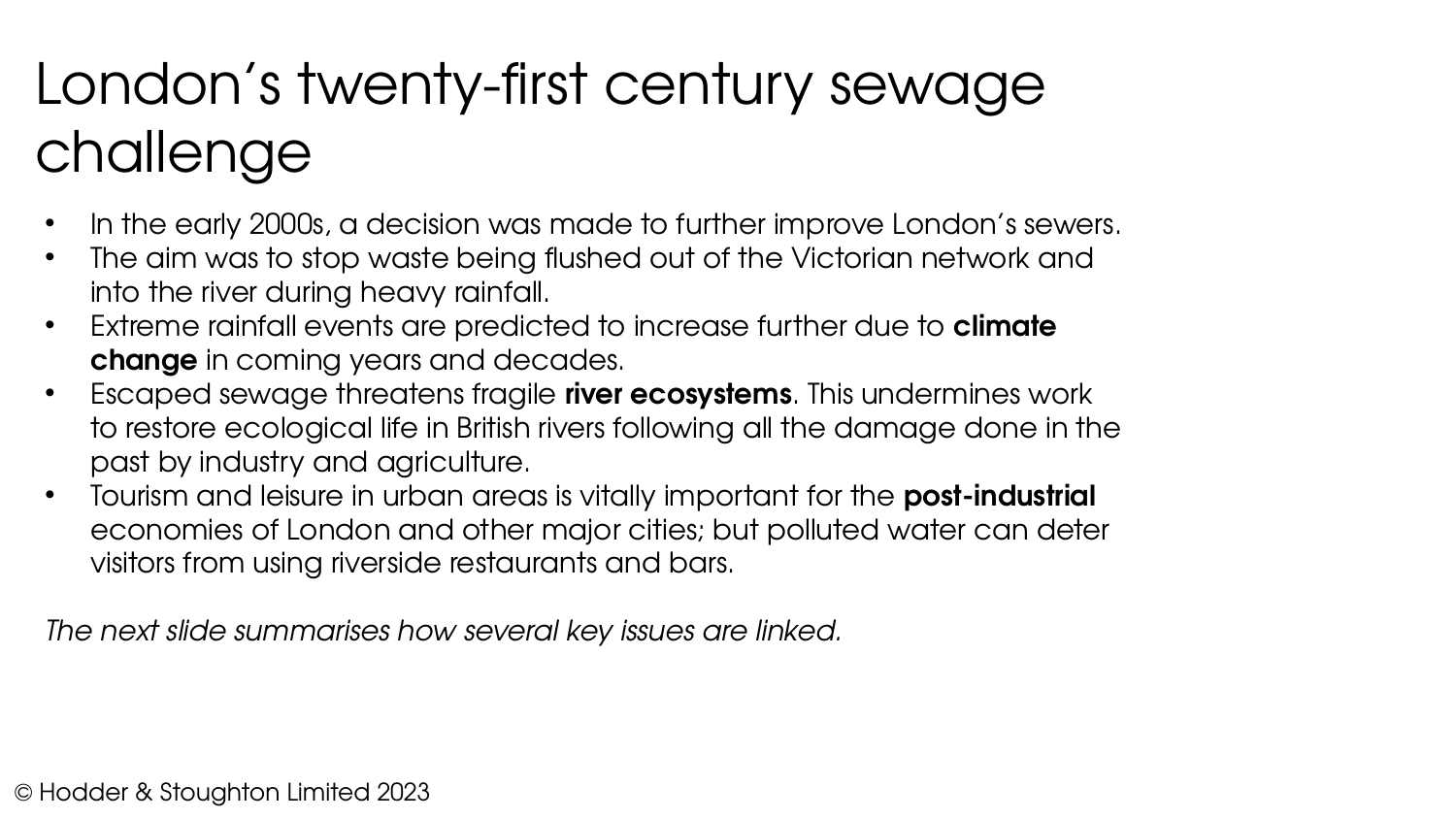

# London’s twenty-first century sewage challenge
In the early 2000s, a decision was made to further improve London’s sewers.
The aim was to stop waste being flushed out of the Victorian network and into the river during heavy rainfall.
Extreme rainfall events are predicted to increase further due to climate change in coming years and decades.
Escaped sewage threatens fragile river ecosystems. This undermines work to restore ecological life in British rivers following all the damage done in the past by industry and agriculture.
Tourism and leisure in urban areas is vitally important for the post-industrial economies of London and other major cities; but polluted water can deter visitors from using riverside restaurants and bars.

The next slide summarises how several key issues are linked.
© Hodder & Stoughton Limited 2023